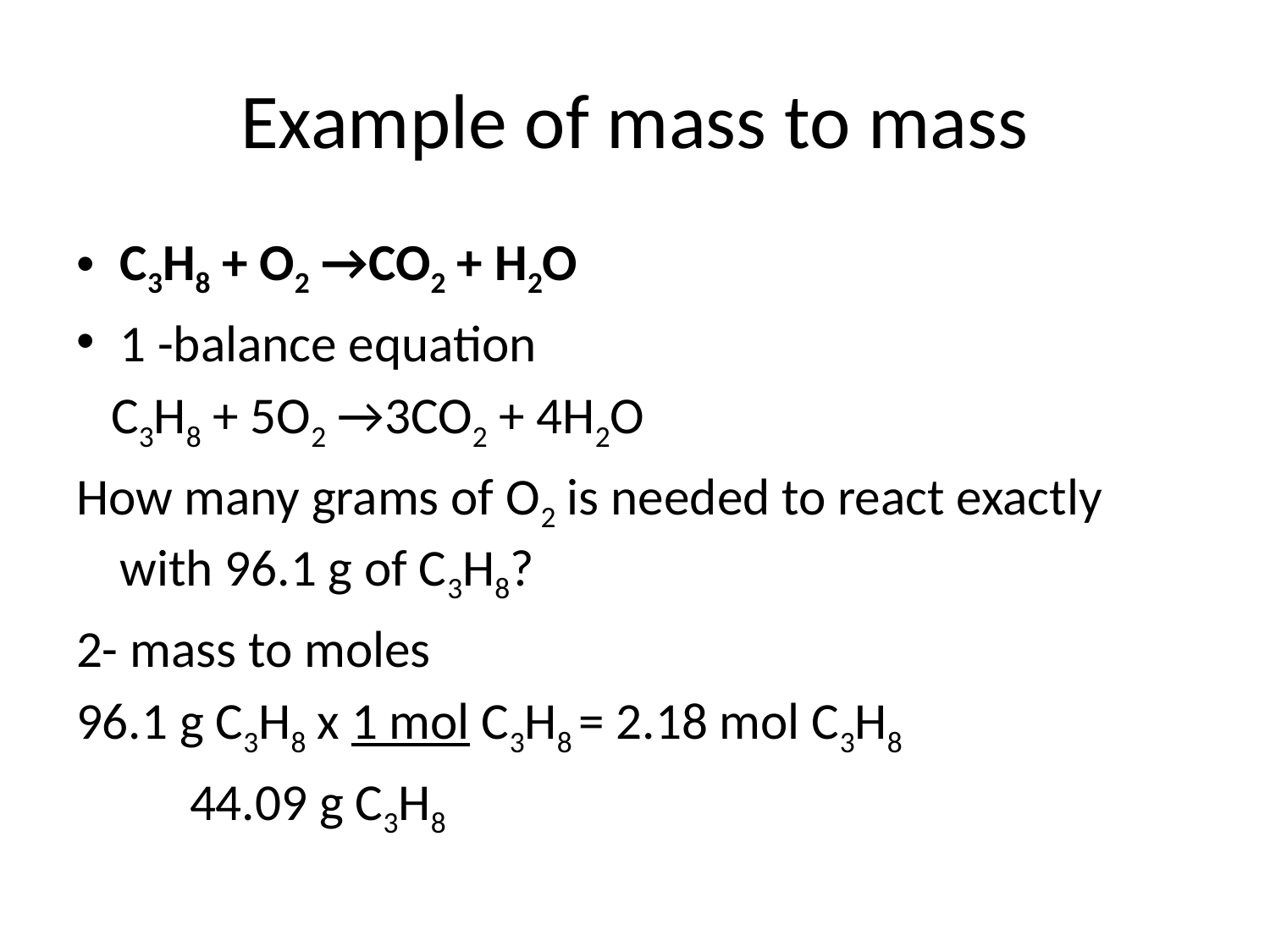

# Example of mass to mass
C3H8 + O2 →CO2 + H2O
1 -balance equation
   C3H8 + 5O2 →3CO2 + 4H2O
How many grams of O2 is needed to react exactly with 96.1 g of C3H8?
2- mass to moles
96.1 g C3H8 x 1 mol C3H8 = 2.18 mol C3H8
			      44.09 g C3H8